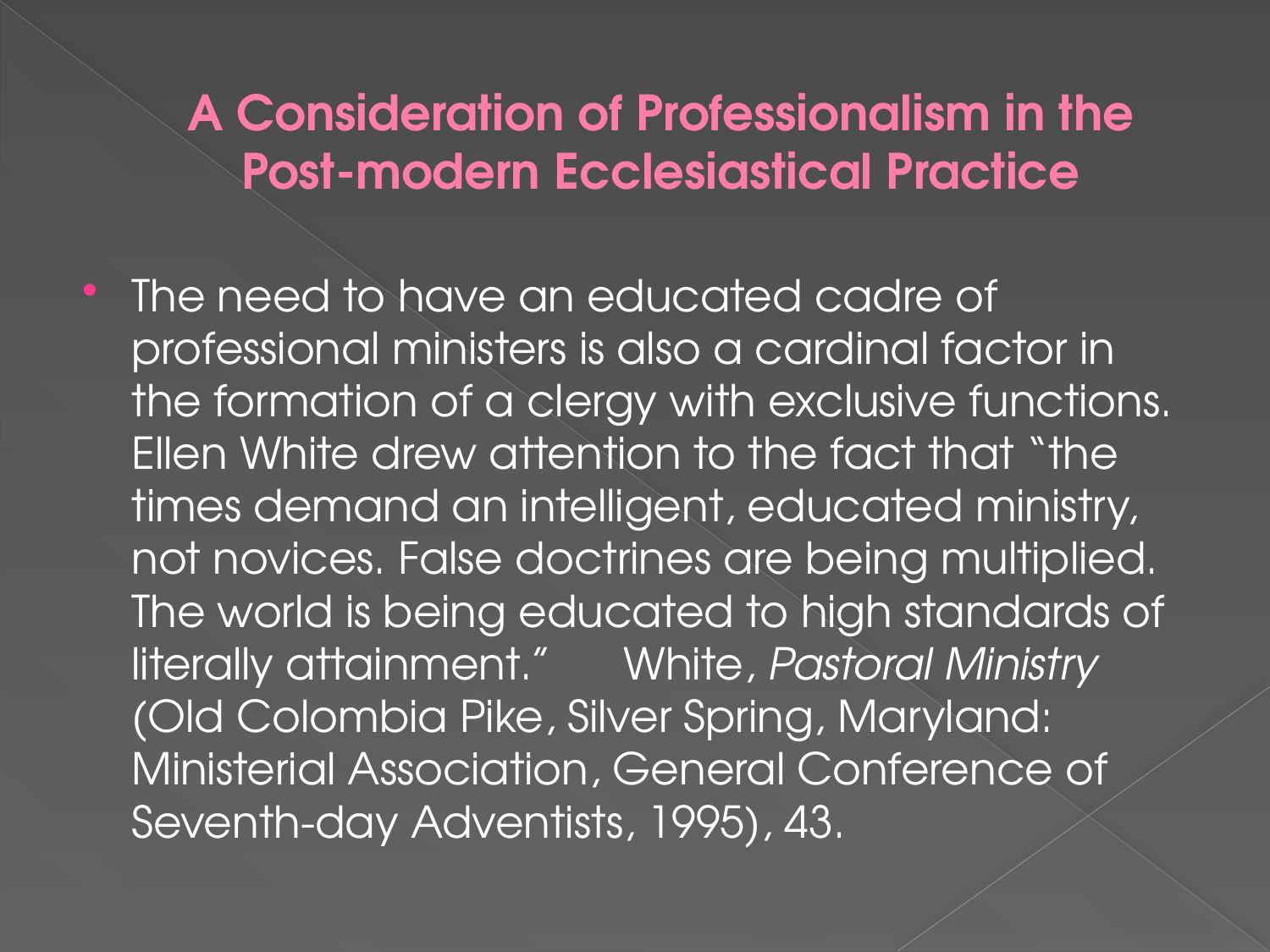

# A Consideration of Professionalism in the Post-modern Ecclesiastical Practice
The need to have an educated cadre of professional ministers is also a cardinal factor in the formation of a clergy with exclusive functions. Ellen White drew attention to the fact that “the times demand an intelligent, educated ministry, not novices. False doctrines are being multiplied. The world is being educated to high standards of literally attainment.”      White, Pastoral Ministry (Old Colombia Pike, Silver Spring, Maryland: Ministerial Association, General Conference of Seventh-day Adventists, 1995), 43.